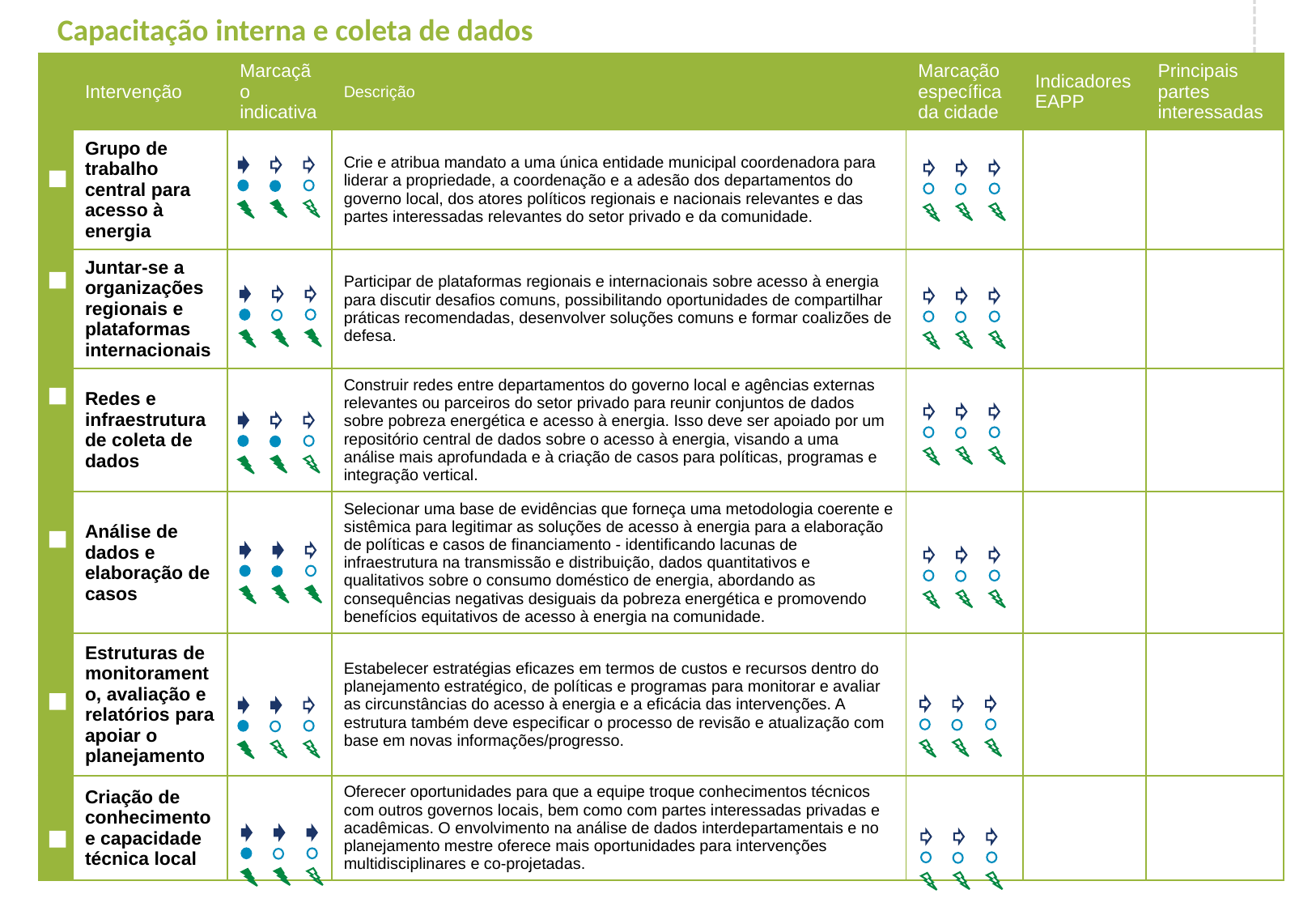

Capacitação interna e coleta de dados
|  | Intervenção | Marcação indicativa | Descrição | Marcação específica da cidade | Indicadores EAPP | Principais partes interessadas |
| --- | --- | --- | --- | --- | --- | --- |
|  | Grupo de trabalho central para acesso à energia |  | Crie e atribua mandato a uma única entidade municipal coordenadora para liderar a propriedade, a coordenação e a adesão dos departamentos do governo local, dos atores políticos regionais e nacionais relevantes e das partes interessadas relevantes do setor privado e da comunidade. |  |  |  |
|  | Juntar-se a organizações regionais e plataformas internacionais |  | Participar de plataformas regionais e internacionais sobre acesso à energia para discutir desafios comuns, possibilitando oportunidades de compartilhar práticas recomendadas, desenvolver soluções comuns e formar coalizões de defesa. |  |  |  |
|  | Redes e infraestrutura de coleta de dados |  | Construir redes entre departamentos do governo local e agências externas relevantes ou parceiros do setor privado para reunir conjuntos de dados sobre pobreza energética e acesso à energia. Isso deve ser apoiado por um repositório central de dados sobre o acesso à energia, visando a uma análise mais aprofundada e à criação de casos para políticas, programas e integração vertical. |  |  |  |
|  | Análise de dados e elaboração de casos |  | Selecionar uma base de evidências que forneça uma metodologia coerente e sistêmica para legitimar as soluções de acesso à energia para a elaboração de políticas e casos de financiamento - identificando lacunas de infraestrutura na transmissão e distribuição, dados quantitativos e qualitativos sobre o consumo doméstico de energia, abordando as consequências negativas desiguais da pobreza energética e promovendo benefícios equitativos de acesso à energia na comunidade. |  |  |  |
|  | Estruturas de monitoramento, avaliação e relatórios para apoiar o planejamento |  | Estabelecer estratégias eficazes em termos de custos e recursos dentro do planejamento estratégico, de políticas e programas para monitorar e avaliar as circunstâncias do acesso à energia e a eficácia das intervenções. A estrutura também deve especificar o processo de revisão e atualização com base em novas informações/progresso. |  |  |  |
|  | Criação de conhecimento e capacidade técnica local |  | Oferecer oportunidades para que a equipe troque conhecimentos técnicos com outros governos locais, bem como com partes interessadas privadas e acadêmicas. O envolvimento na análise de dados interdepartamentais e no planejamento mestre oferece mais oportunidades para intervenções multidisciplinares e co-projetadas. |  |  |  |